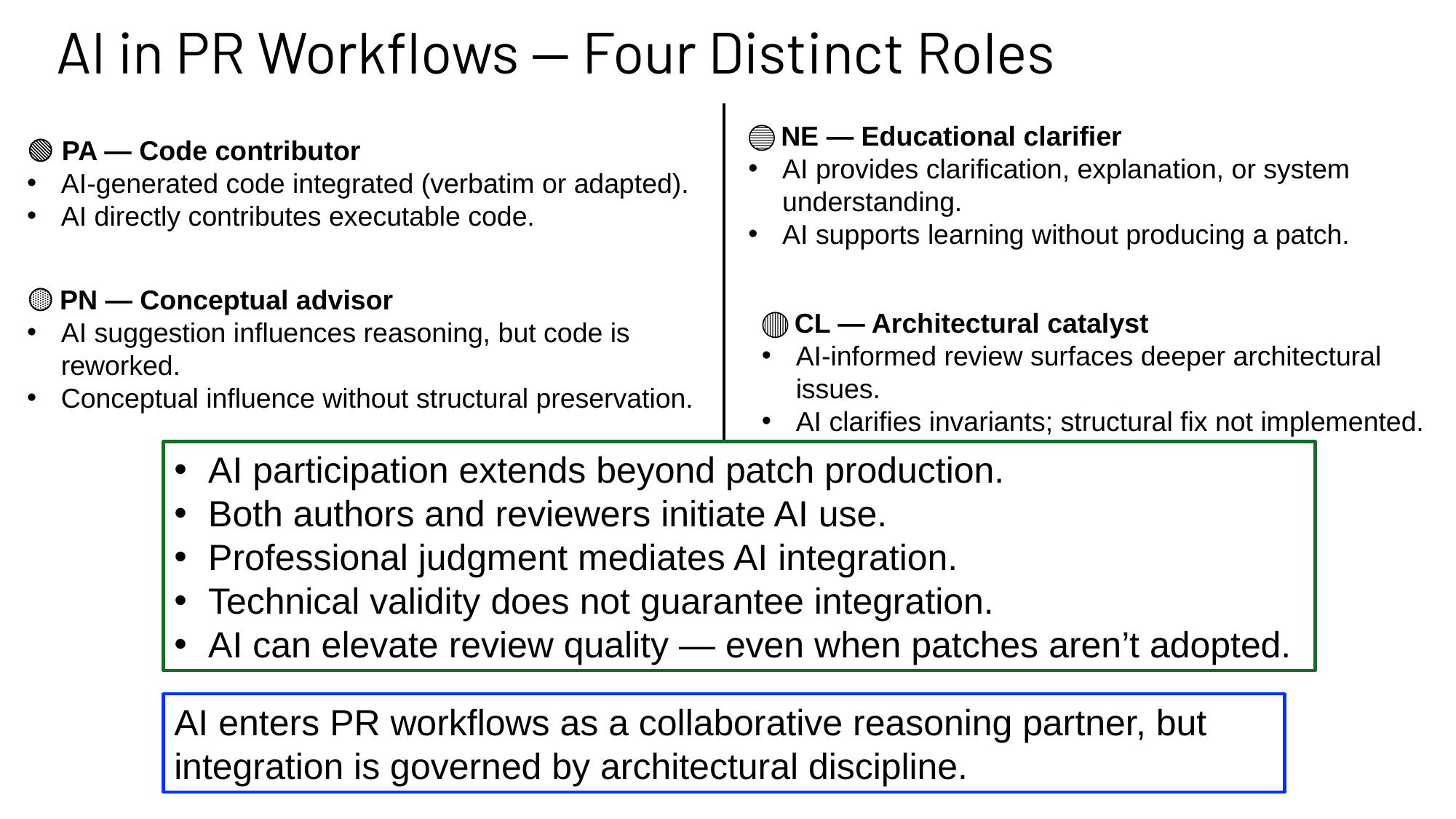

# AI in PR Workflows — Four Distinct Roles
🔵 NE — Educational clarifier
AI provides clarification, explanation, or system understanding.
AI supports learning without producing a patch.
🟢 PA — Code contributor
AI-generated code integrated (verbatim or adapted).
AI directly contributes executable code.
🟡 PN — Conceptual advisor
AI suggestion influences reasoning, but code is reworked.
Conceptual influence without structural preservation.
🔴 CL — Architectural catalyst
AI-informed review surfaces deeper architectural issues.
AI clarifies invariants; structural fix not implemented.
AI participation extends beyond patch production.
Both authors and reviewers initiate AI use.
Professional judgment mediates AI integration.
Technical validity does not guarantee integration.
AI can elevate review quality — even when patches aren’t adopted.
AI enters PR workflows as a collaborative reasoning partner, but integration is governed by architectural discipline.